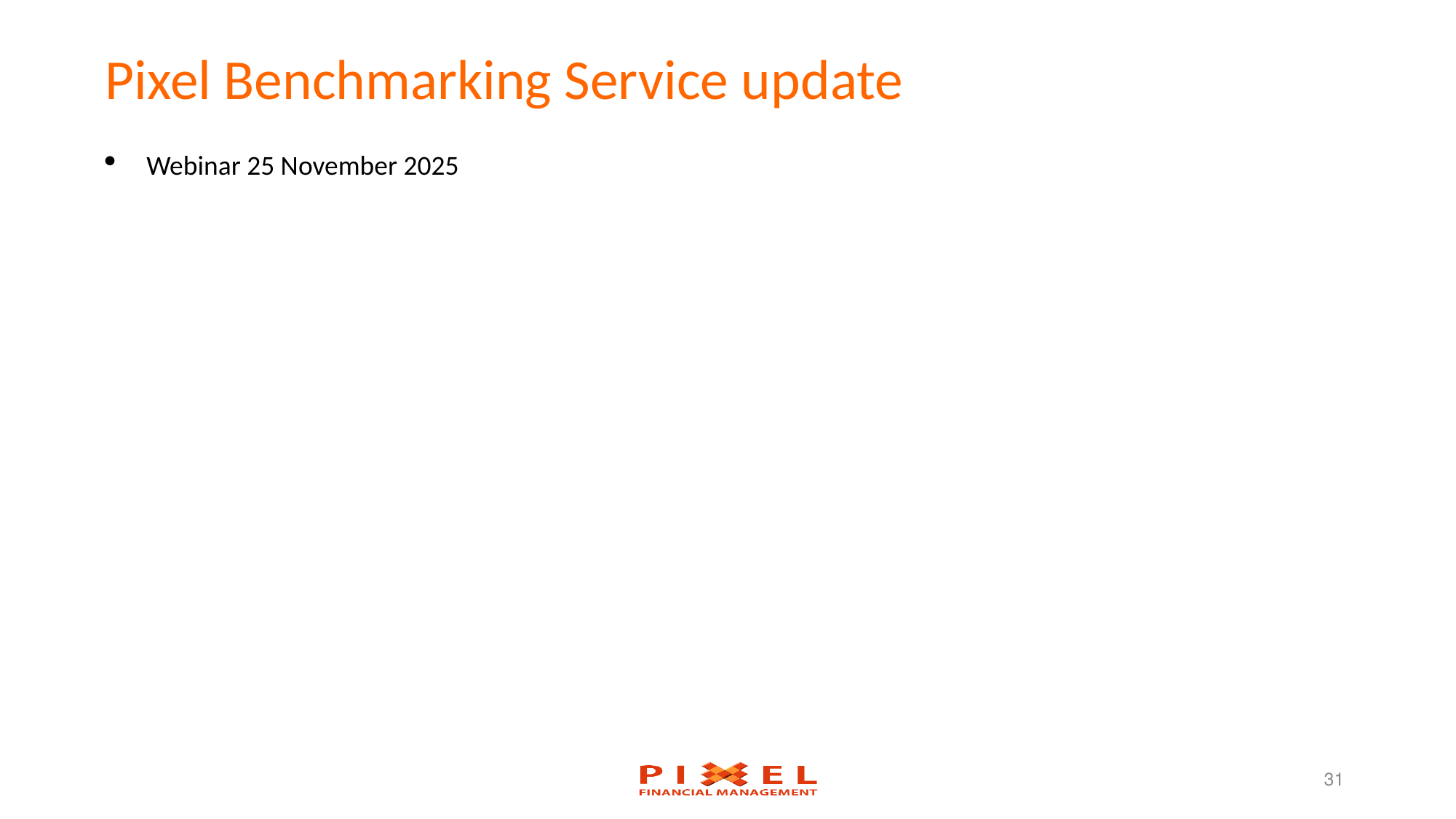

# Pixel Benchmarking Service update
Webinar 25 November 2025

31